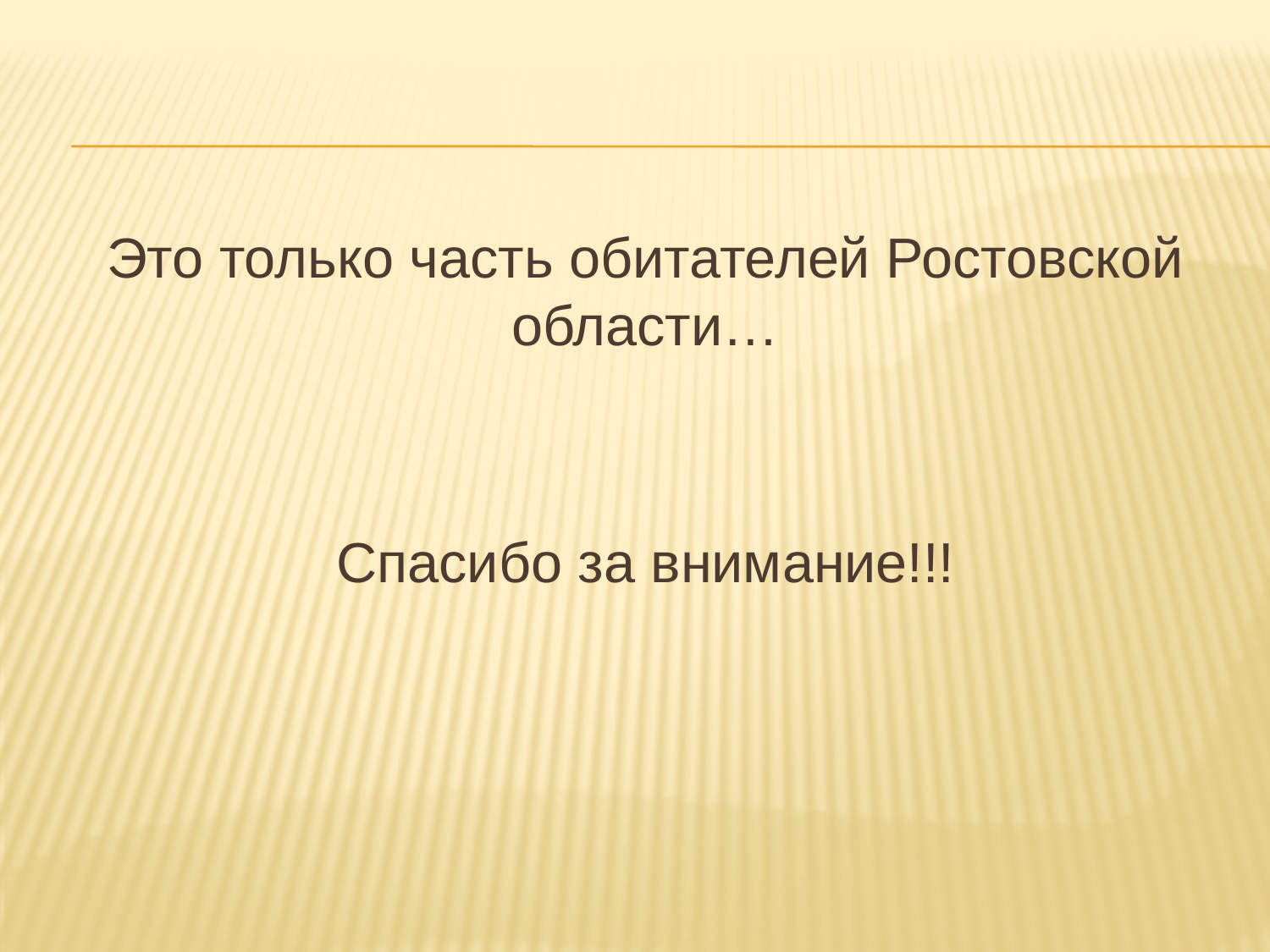

#
Это только часть обитателей Ростовской области…

Спасибо за внимание!!!